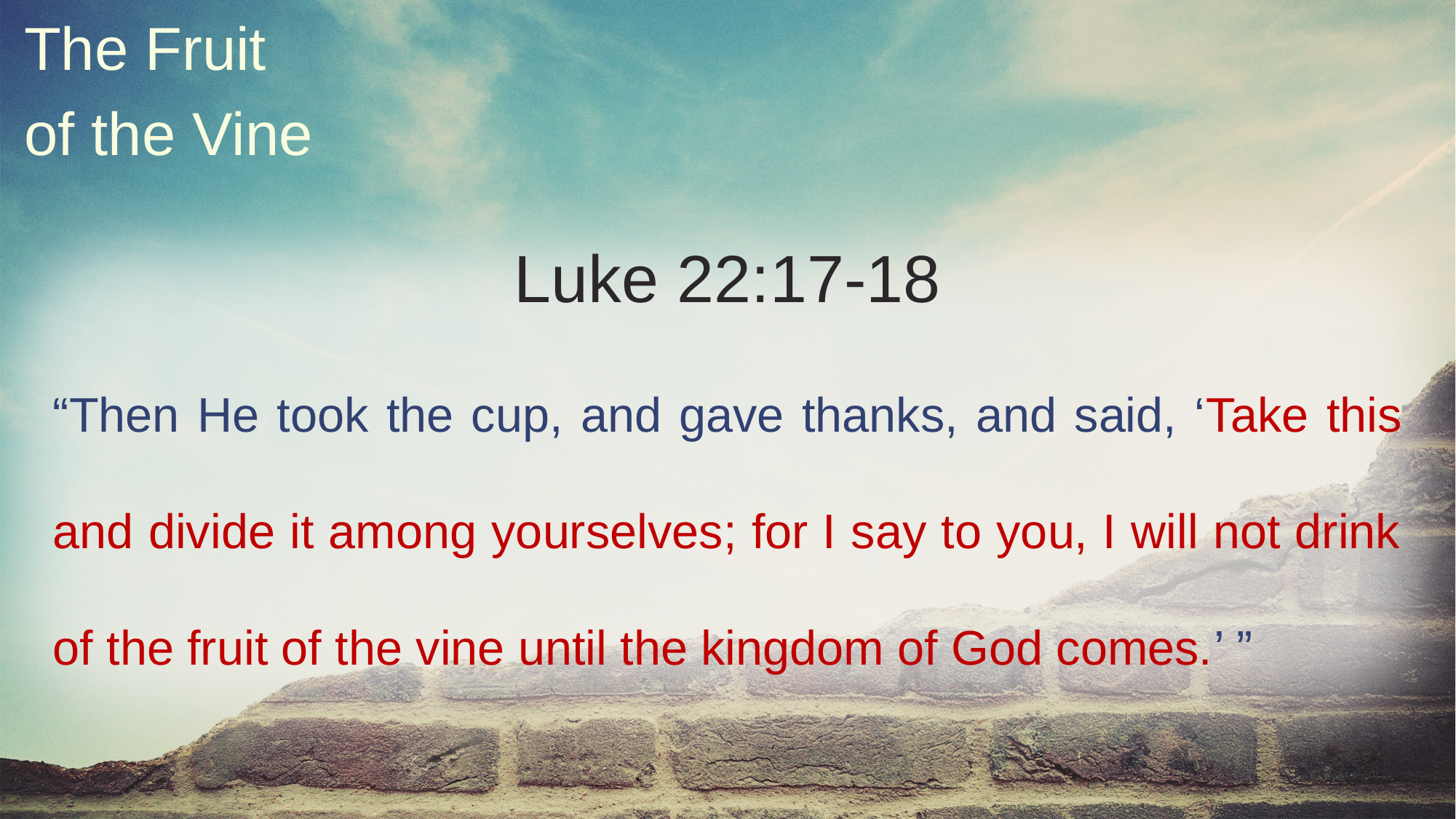

The Fruit
of the Vine
Luke 22:17-18
“Then He took the cup, and gave thanks, and said, ‘Take this and divide it among yourselves; for I say to you, I will not drink of the fruit of the vine until the kingdom of God comes.’ ”